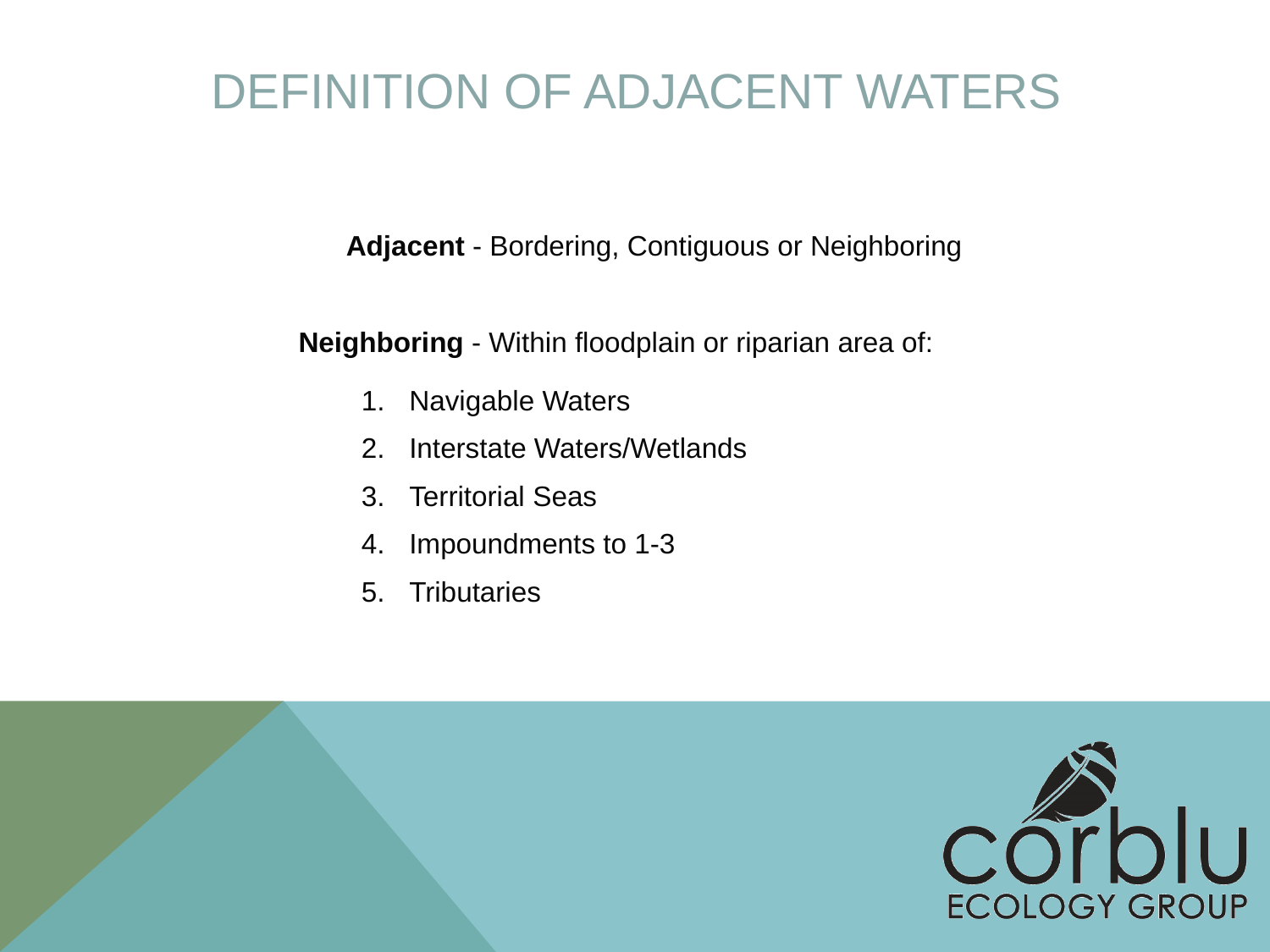

# Definition of Adjacent waters

		Adjacent - Bordering, Contiguous or Neighboring

Neighboring - Within floodplain or riparian area of:
Navigable Waters
Interstate Waters/Wetlands
Territorial Seas
Impoundments to 1-3
Tributaries